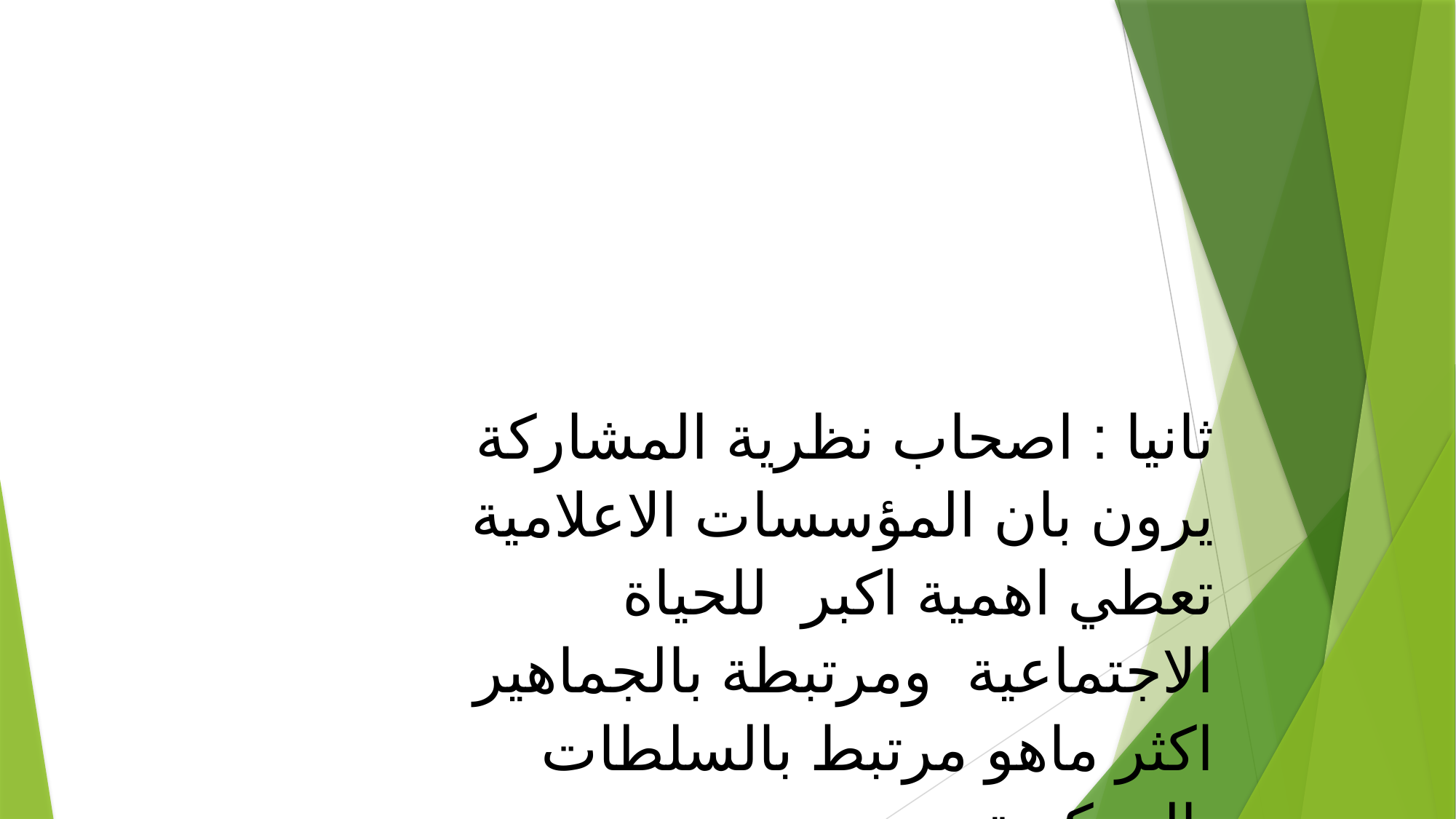

ثانيا : اصحاب نظرية المشاركة يرون بان المؤسسات الاعلامية تعطي اهمية اكبر  للحياة الاجتماعية  ومرتبطة بالجماهير اكثر ماهو مرتبط بالسلطات المركزية